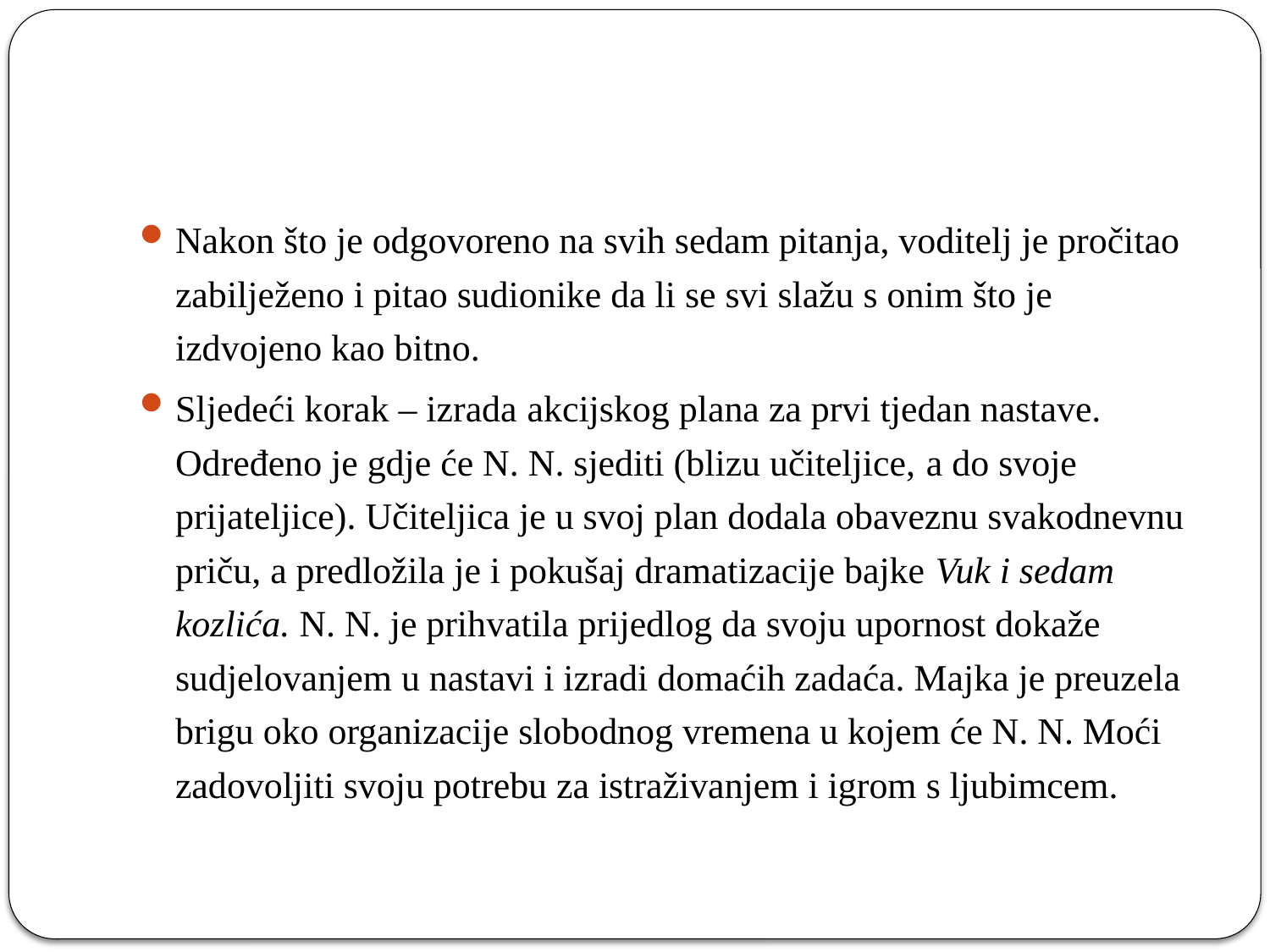

#
Nakon što je odgovoreno na svih sedam pitanja, voditelj je pročitao zabilježeno i pitao sudionike da li se svi slažu s onim što je izdvojeno kao bitno.
Sljedeći korak – izrada akcijskog plana za prvi tjedan nastave. Određeno je gdje će N. N. sjediti (blizu učiteljice, a do svoje prijateljice). Učiteljica je u svoj plan dodala obaveznu svakodnevnu priču, a predložila je i pokušaj dramatizacije bajke Vuk i sedam kozlića. N. N. je prihvatila prijedlog da svoju upornost dokaže sudjelovanjem u nastavi i izradi domaćih zadaća. Majka je preuzela brigu oko organizacije slobodnog vremena u kojem će N. N. Moći zadovoljiti svoju potrebu za istraživanjem i igrom s ljubimcem.